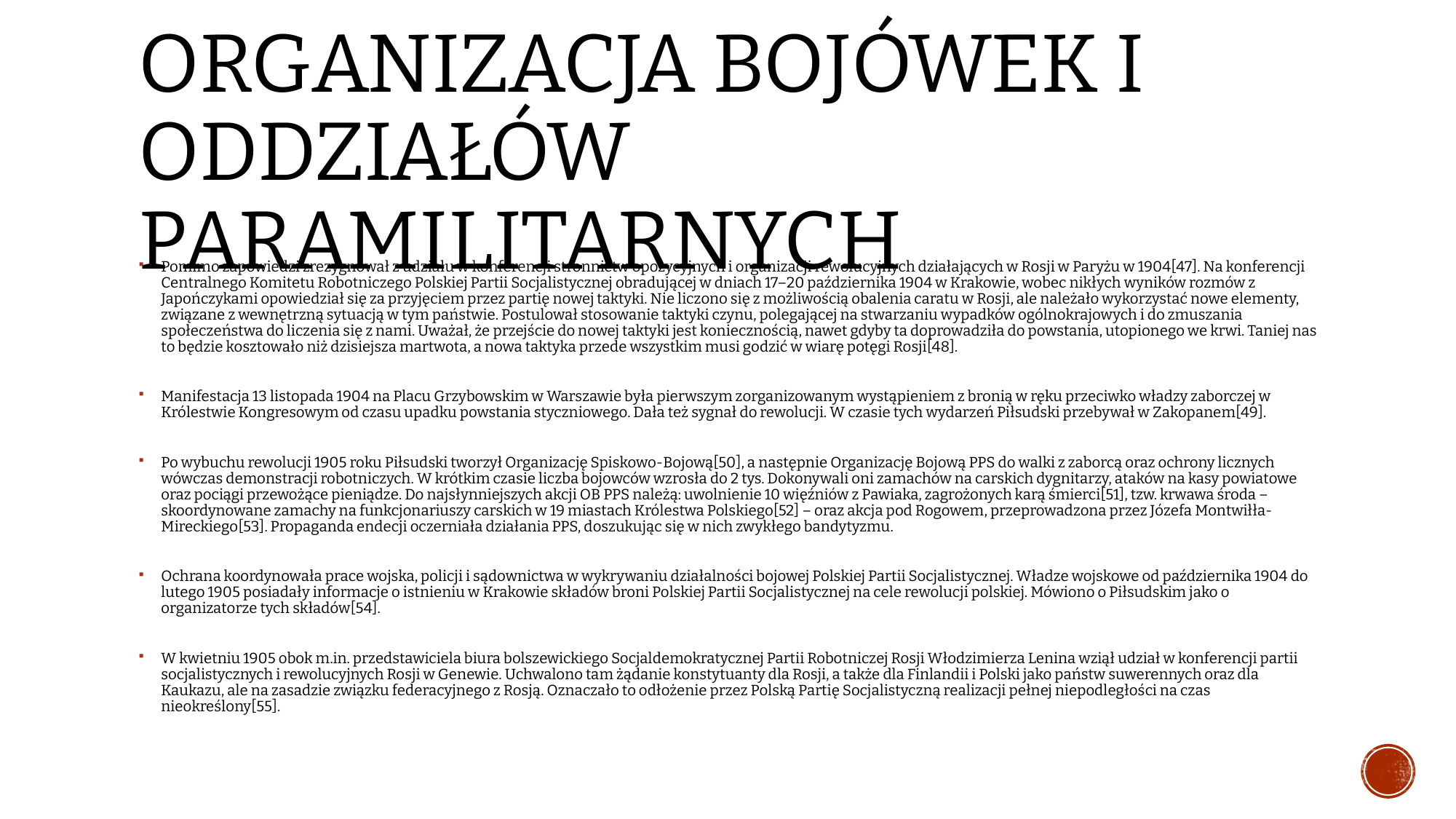

# Organizacja bojówek i oddziałów paramilitarnych
Pomimo zapowiedzi zrezygnował z udziału w konferencji stronnictw opozycyjnych i organizacji rewolucyjnych działających w Rosji w Paryżu w 1904[47]. Na konferencji Centralnego Komitetu Robotniczego Polskiej Partii Socjalistycznej obradującej w dniach 17–20 października 1904 w Krakowie, wobec nikłych wyników rozmów z Japończykami opowiedział się za przyjęciem przez partię nowej taktyki. Nie liczono się z możliwością obalenia caratu w Rosji, ale należało wykorzystać nowe elementy, związane z wewnętrzną sytuacją w tym państwie. Postulował stosowanie taktyki czynu, polegającej na stwarzaniu wypadków ogólnokrajowych i do zmuszania społeczeństwa do liczenia się z nami. Uważał, że przejście do nowej taktyki jest koniecznością, nawet gdyby ta doprowadziła do powstania, utopionego we krwi. Taniej nas to będzie kosztowało niż dzisiejsza martwota, a nowa taktyka przede wszystkim musi godzić w wiarę potęgi Rosji[48].

Manifestacja 13 listopada 1904 na Placu Grzybowskim w Warszawie była pierwszym zorganizowanym wystąpieniem z bronią w ręku przeciwko władzy zaborczej w Królestwie Kongresowym od czasu upadku powstania styczniowego. Dała też sygnał do rewolucji. W czasie tych wydarzeń Piłsudski przebywał w Zakopanem[49].

Po wybuchu rewolucji 1905 roku Piłsudski tworzył Organizację Spiskowo-Bojową[50], a następnie Organizację Bojową PPS do walki z zaborcą oraz ochrony licznych wówczas demonstracji robotniczych. W krótkim czasie liczba bojowców wzrosła do 2 tys. Dokonywali oni zamachów na carskich dygnitarzy, ataków na kasy powiatowe oraz pociągi przewożące pieniądze. Do najsłynniejszych akcji OB PPS należą: uwolnienie 10 więźniów z Pawiaka, zagrożonych karą śmierci[51], tzw. krwawa środa – skoordynowane zamachy na funkcjonariuszy carskich w 19 miastach Królestwa Polskiego[52] – oraz akcja pod Rogowem, przeprowadzona przez Józefa Montwiłła-Mireckiego[53]. Propaganda endecji oczerniała działania PPS, doszukując się w nich zwykłego bandytyzmu.

Ochrana koordynowała prace wojska, policji i sądownictwa w wykrywaniu działalności bojowej Polskiej Partii Socjalistycznej. Władze wojskowe od października 1904 do lutego 1905 posiadały informacje o istnieniu w Krakowie składów broni Polskiej Partii Socjalistycznej na cele rewolucji polskiej. Mówiono o Piłsudskim jako o organizatorze tych składów[54].

W kwietniu 1905 obok m.in. przedstawiciela biura bolszewickiego Socjaldemokratycznej Partii Robotniczej Rosji Włodzimierza Lenina wziął udział w konferencji partii socjalistycznych i rewolucyjnych Rosji w Genewie. Uchwalono tam żądanie konstytuanty dla Rosji, a także dla Finlandii i Polski jako państw suwerennych oraz dla Kaukazu, ale na zasadzie związku federacyjnego z Rosją. Oznaczało to odłożenie przez Polską Partię Socjalistyczną realizacji pełnej niepodległości na czas nieokreślony[55].